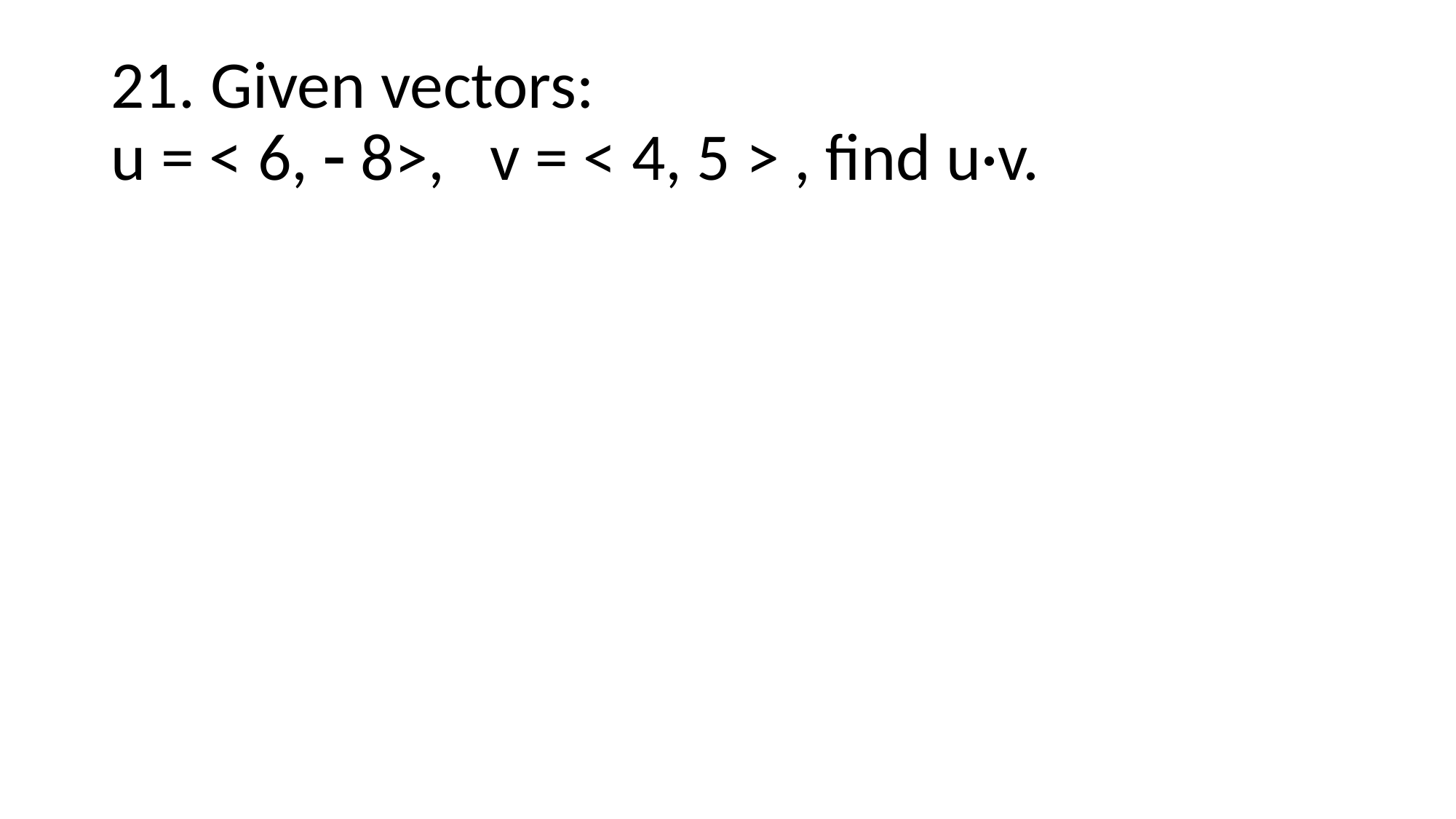

# 21. Given vectors: u = < 6, − 8>,   v = < 4, 5 > , find u·v.